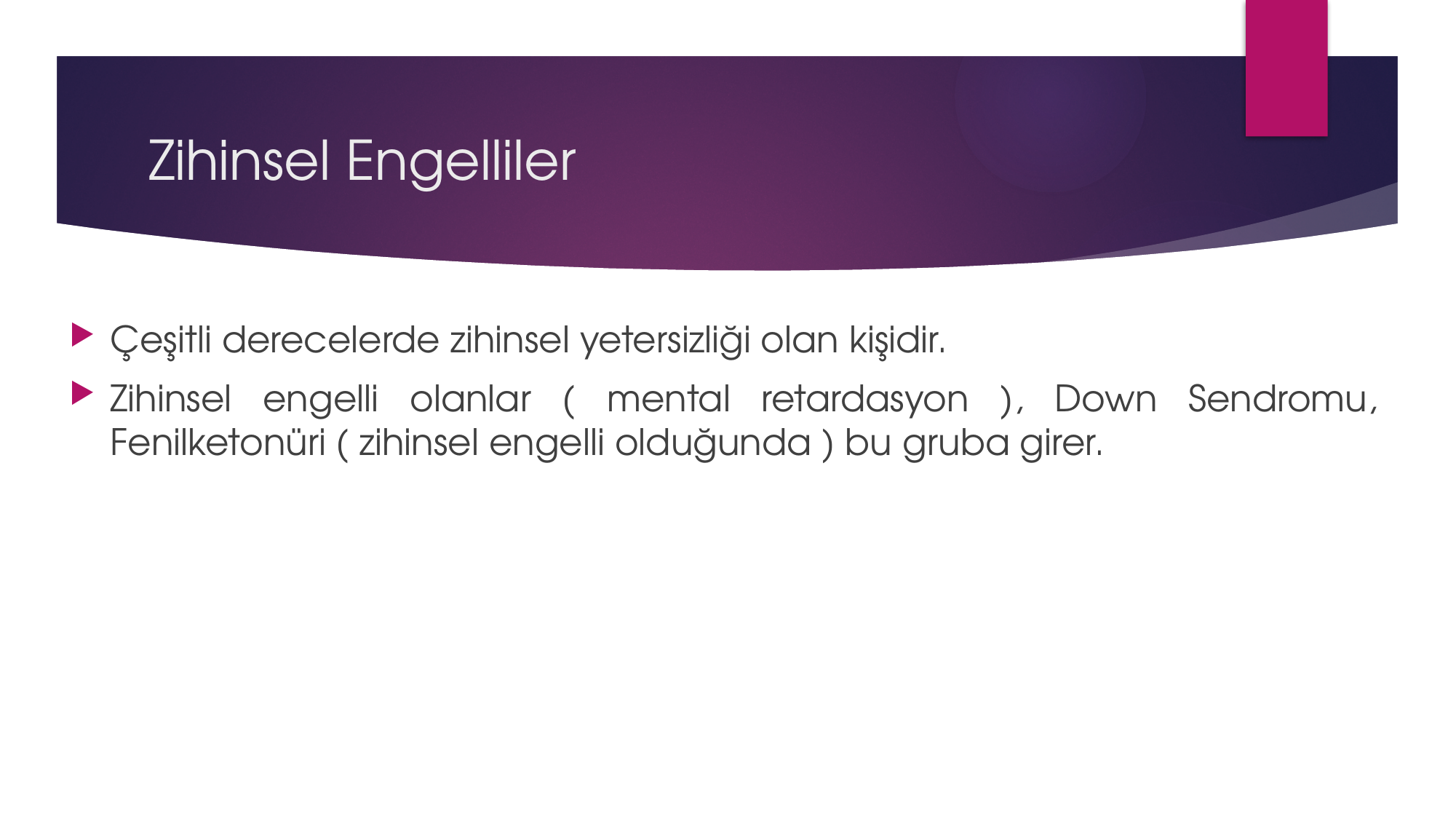

# Zihinsel Engelliler
Çeşitli derecelerde zihinsel yetersizliği olan kişidir.
Zihinsel engelli olanlar ( mental retardasyon ), Down Sendromu, Fenilketonüri ( zihinsel engelli olduğunda ) bu gruba girer.